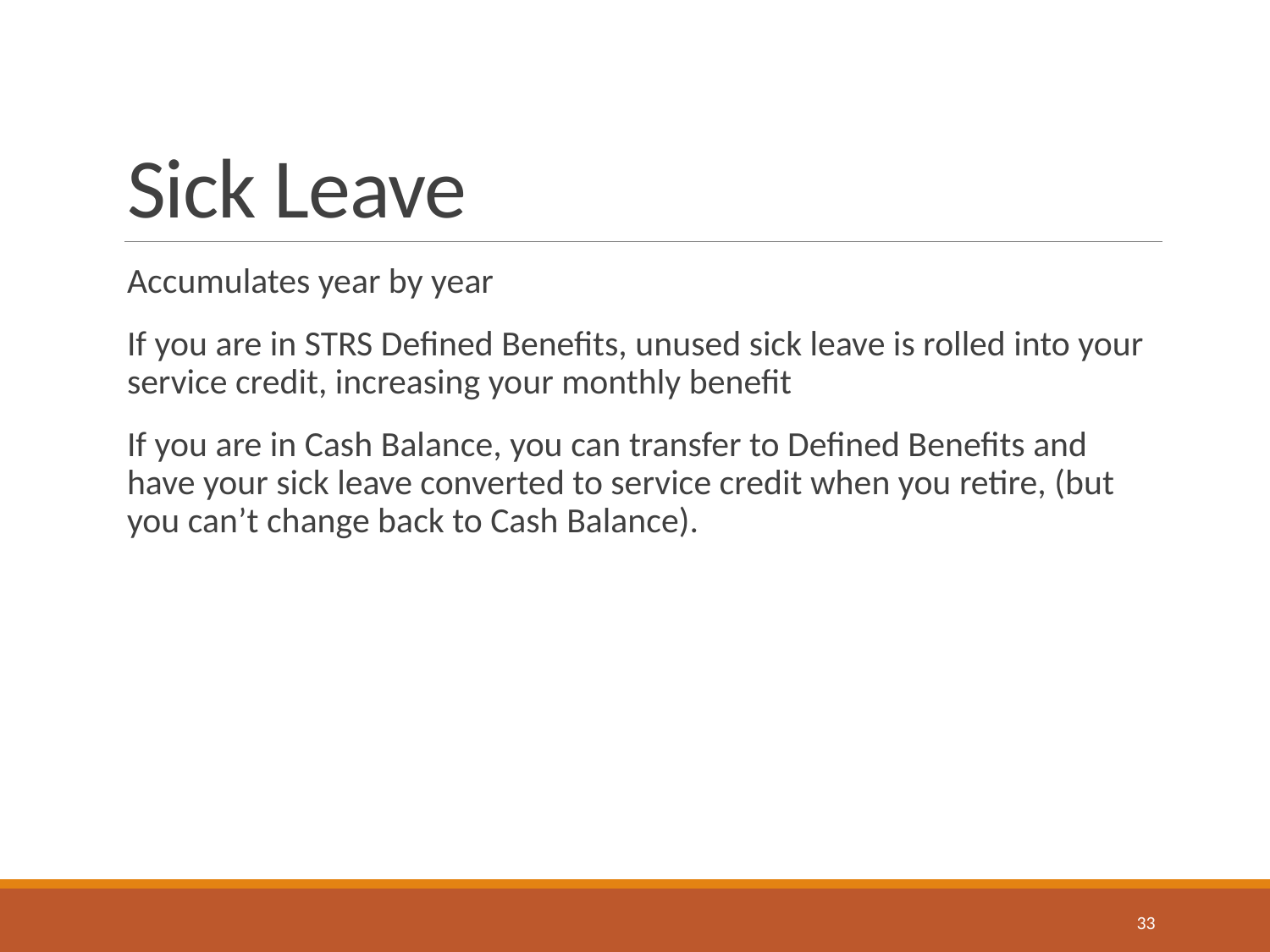

# Sick Leave
Accumulates year by year
If you are in STRS Defined Benefits, unused sick leave is rolled into your service credit, increasing your monthly benefit
If you are in Cash Balance, you can transfer to Defined Benefits and have your sick leave converted to service credit when you retire, (but you can’t change back to Cash Balance).

33